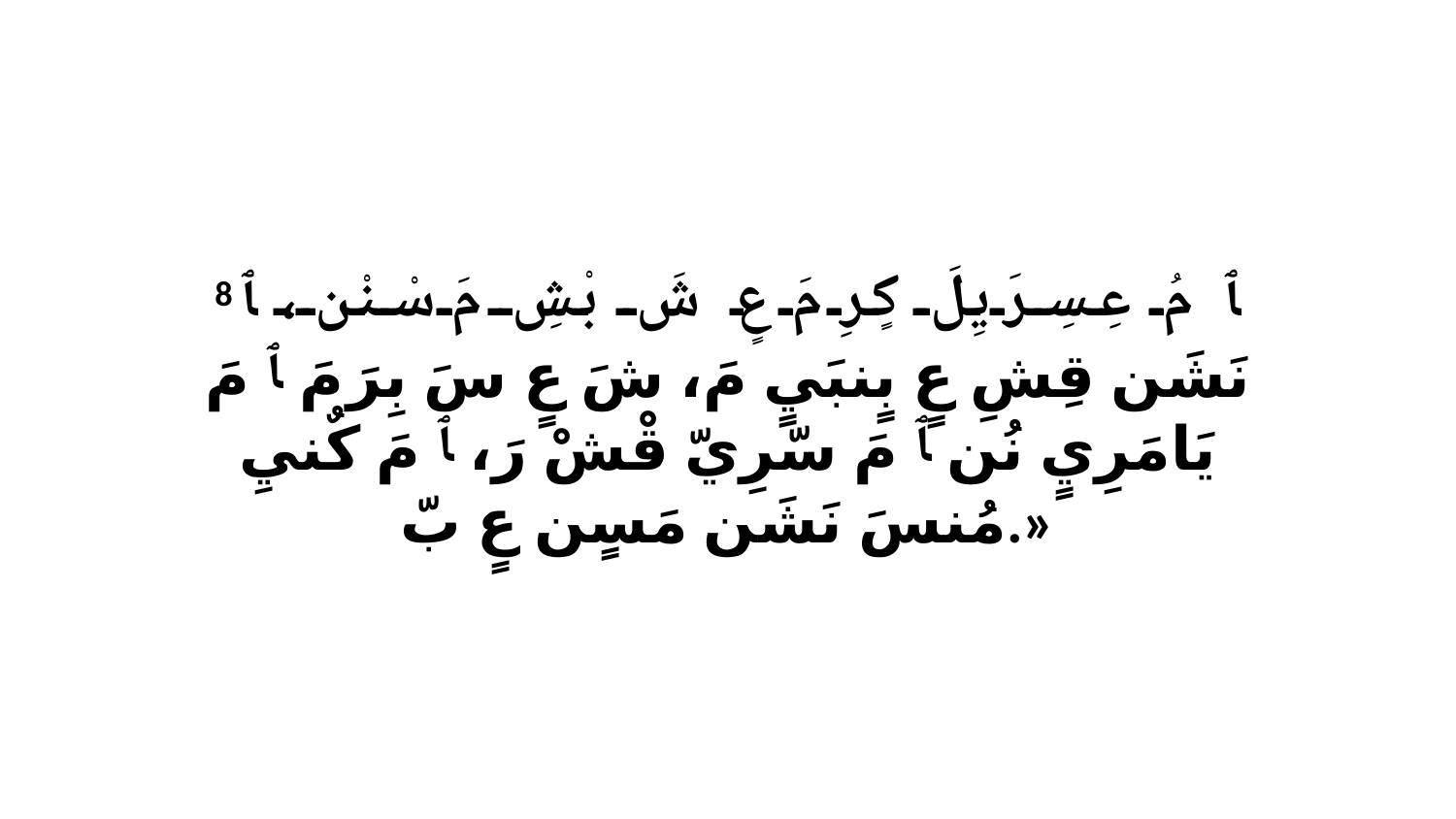

8 ﭑ مُ عِسِرَيِلَ كٍرِ مَ عٍ شَ بْشِ مَ سْنْن، ﭑ نَشَن قِشِ عٍ بٍنبَيٍ مَ، شَ عٍ سَ بِرَ مَ ﭑ مَ يَامَرِيٍ نُن ﭑ مَ سّرِيّ قْشْ رَ، ﭑ مَ كٌنيِ مُنسَ نَشَن مَسٍن عٍ بّ.»